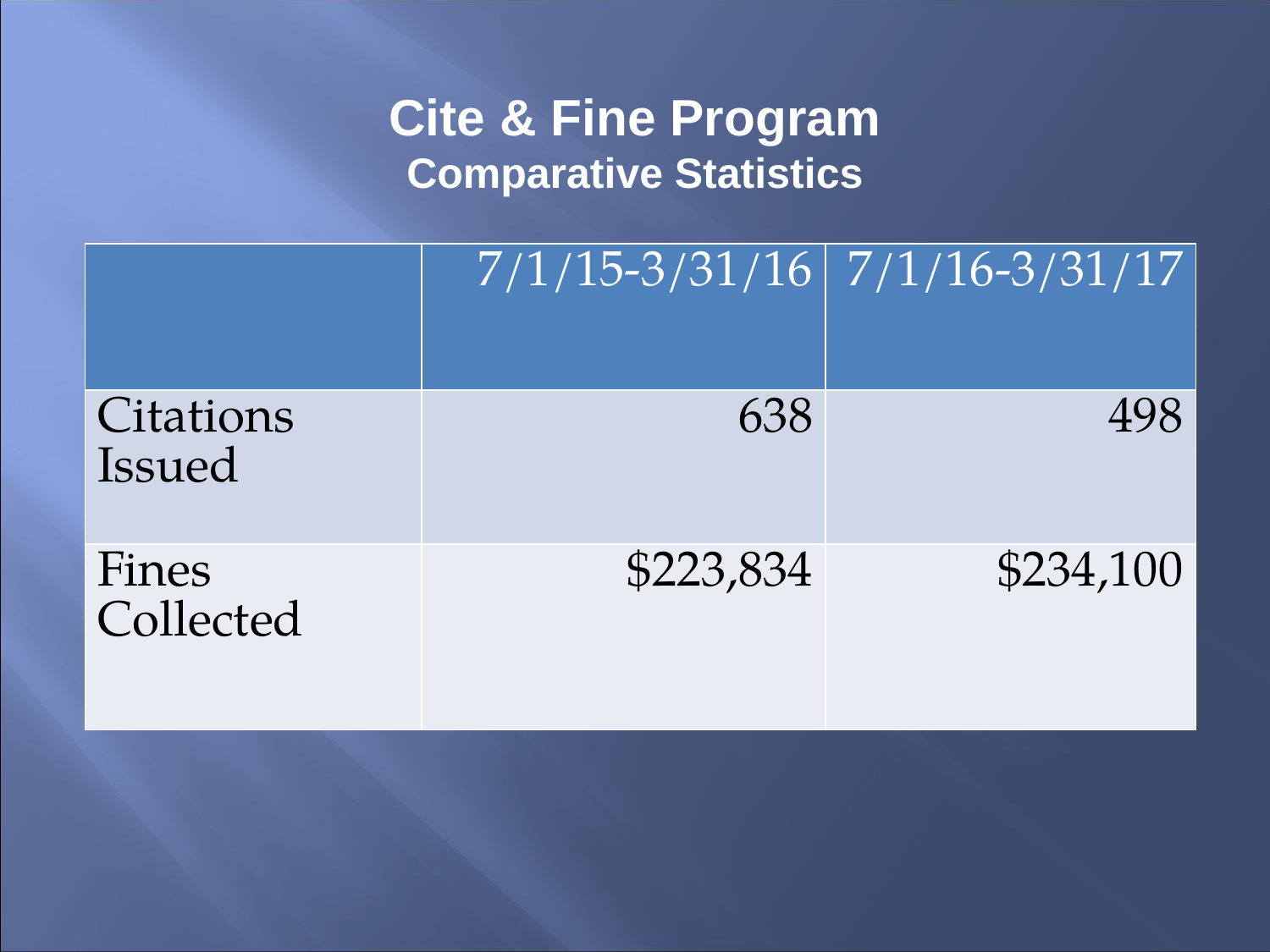

# Cite & Fine Program Comparative Statistics
|  | 7/1/15-3/31/16 | 7/1/16-3/31/17 |
| --- | --- | --- |
| Citations Issued | 638 | 498 |
| Fines Collected | $223,834 | $234,100 |